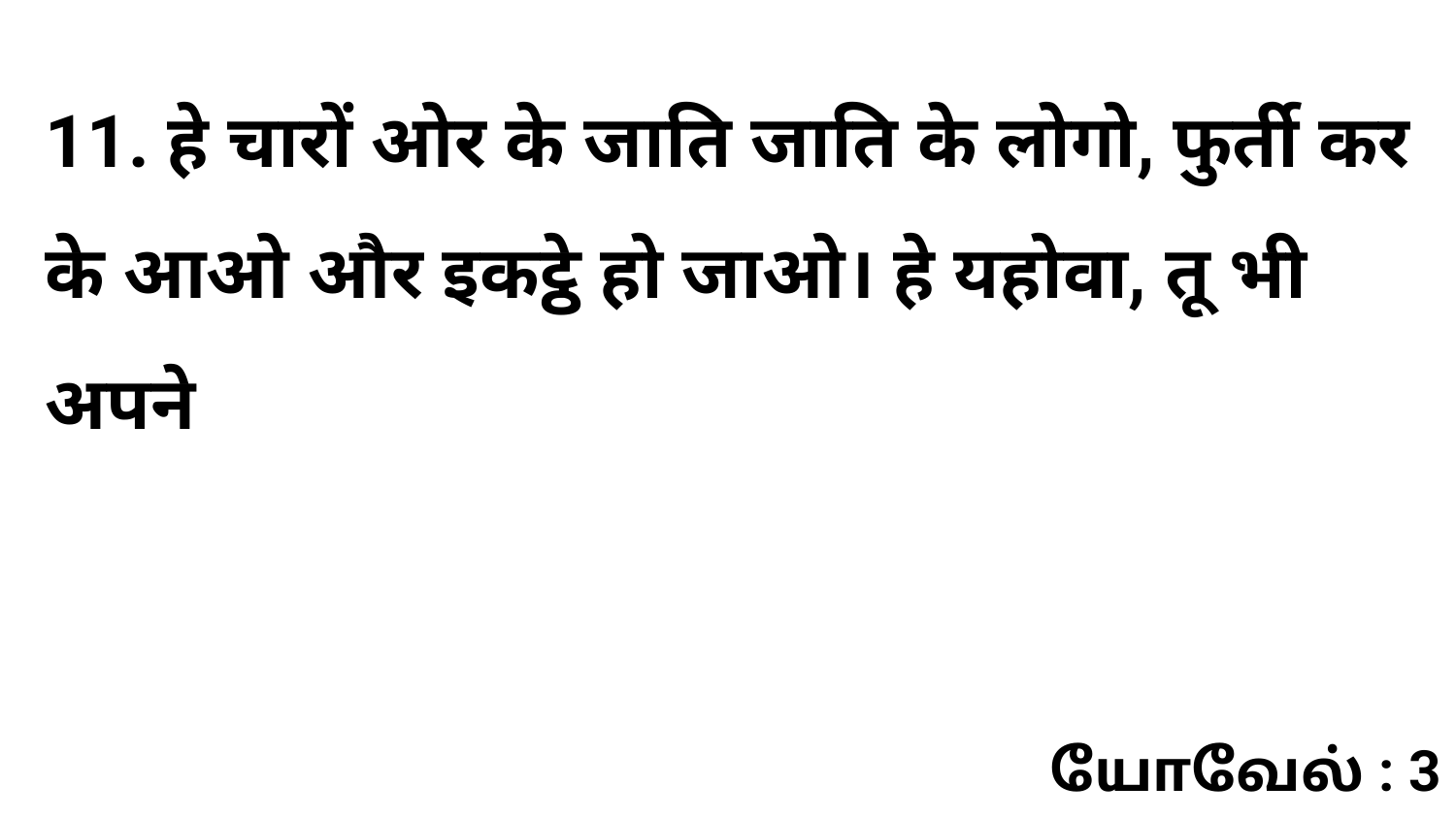

11. हे चारों ओर के जाति जाति के लोगो, फुर्ती कर के आओ और इकट्ठे हो जाओ। हे यहोवा, तू भी अपने
யோவேல் : 3